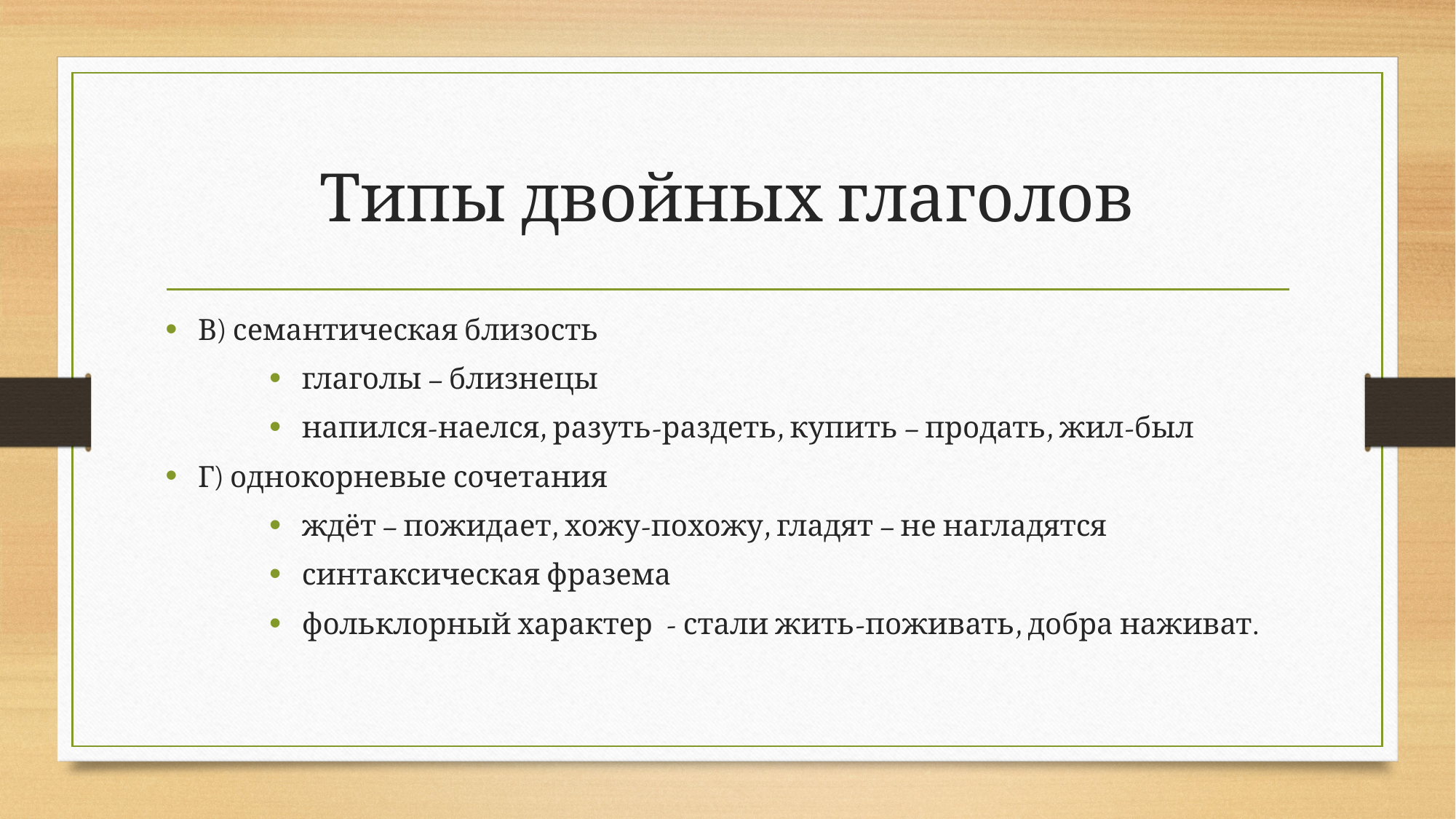

# Типы двойных глаголов
В) семантическая близость
глаголы – близнецы
напился-наелся, разуть-раздеть, купить – продать, жил-был
Г) однокорневые сочетания
ждёт – пожидает, хожу-похожу, гладят – не нагладятся
синтаксическая фразема
фольклорный характер  - стали жить-поживать, добра наживат.